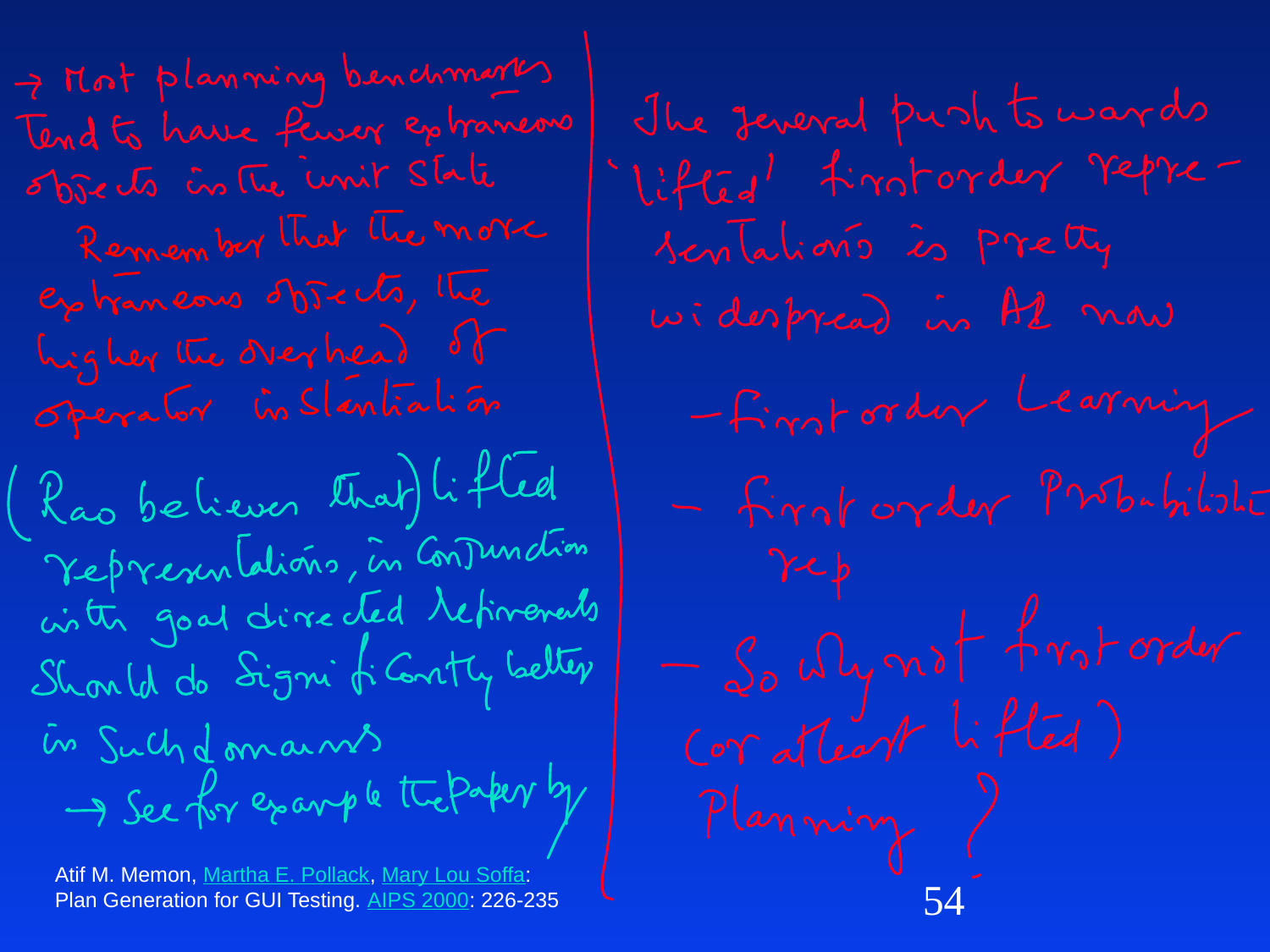

Atif M. Memon, Martha E. Pollack, Mary Lou Soffa:
Plan Generation for GUI Testing. AIPS 2000: 226-235
54